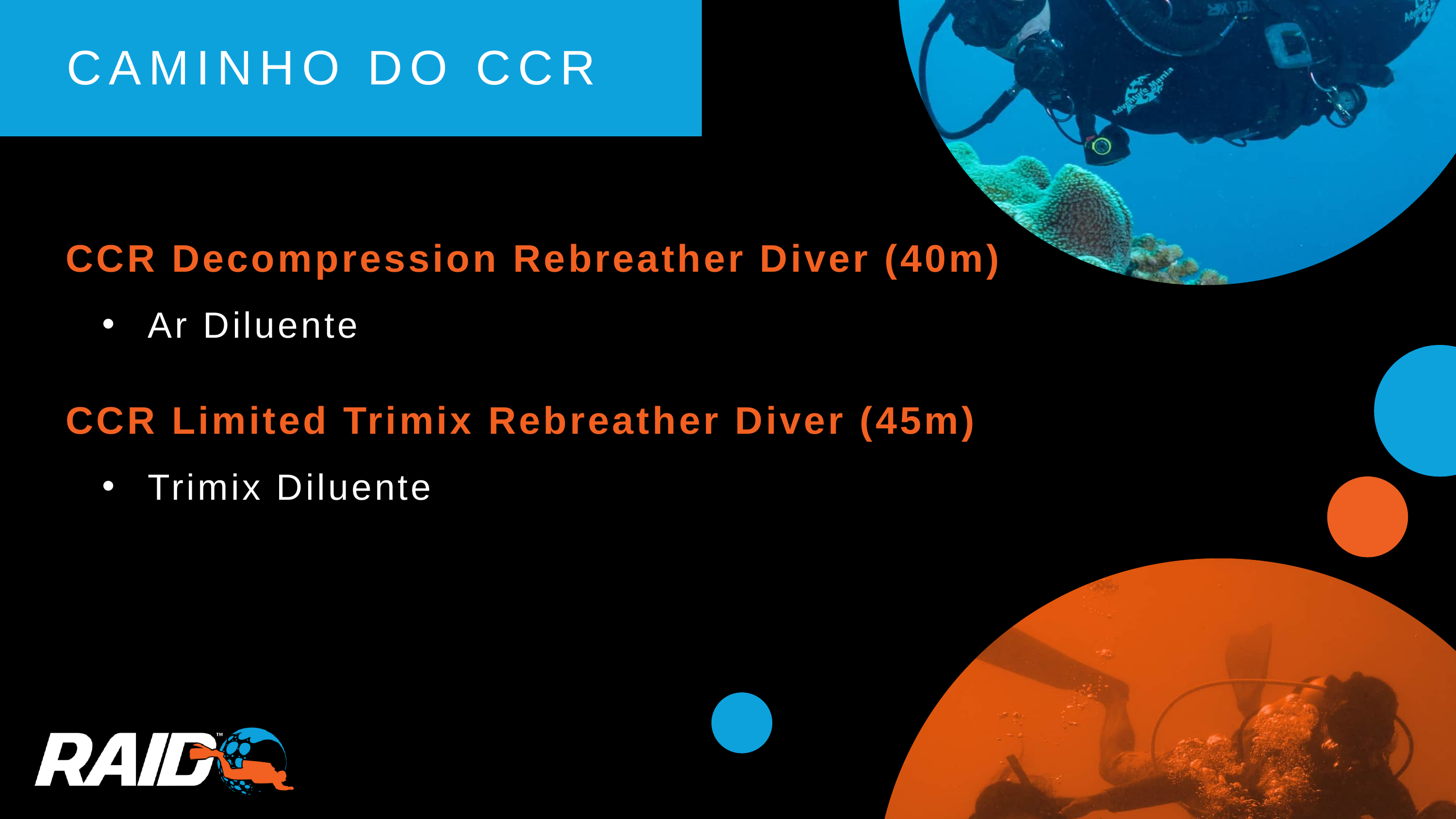

CAMINHO DO CCR
CCR Decompression Rebreather Diver (40m)
Ar Diluente

CCR Limited Trimix Rebreather Diver (45m)
Trimix Diluente